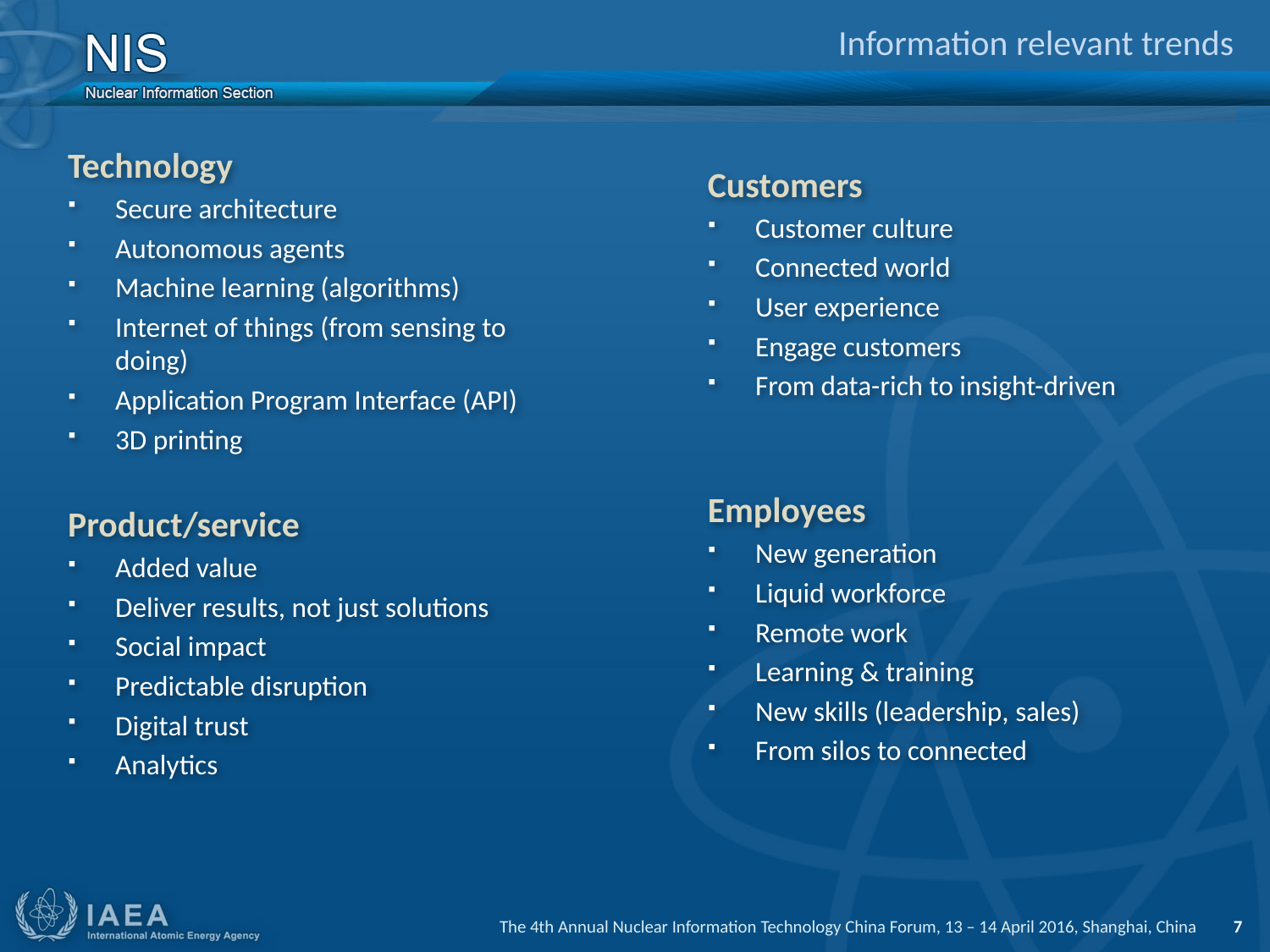

# Information relevant trends
Technology
Secure architecture
Autonomous agents
Machine learning (algorithms)
Internet of things (from sensing to doing)
Application Program Interface (API)
3D printing

Product/service
Added value
Deliver results, not just solutions
Social impact
Predictable disruption
Digital trust
Analytics

Customers
Customer culture
Connected world
User experience
Engage customers
From data-rich to insight-driven

Employees
New generation
Liquid workforce
Remote work
Learning & training
New skills (leadership, sales)
From silos to connected

The 4th Annual Nuclear Information Technology China Forum, 13 – 14 April 2016, Shanghai, China         7